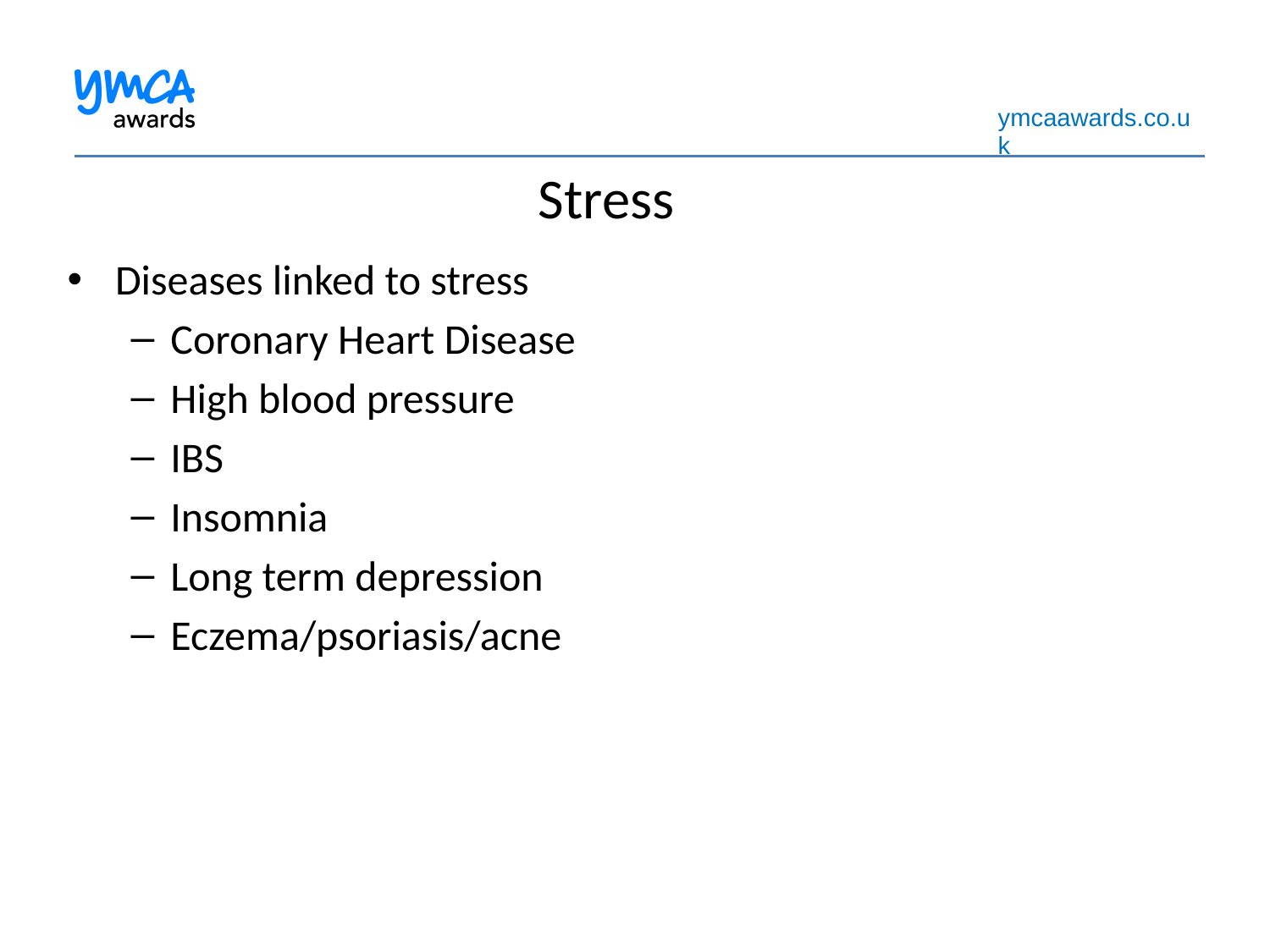

# Stress
Diseases linked to stress
Coronary Heart Disease
High blood pressure
IBS
Insomnia
Long term depression
Eczema/psoriasis/acne